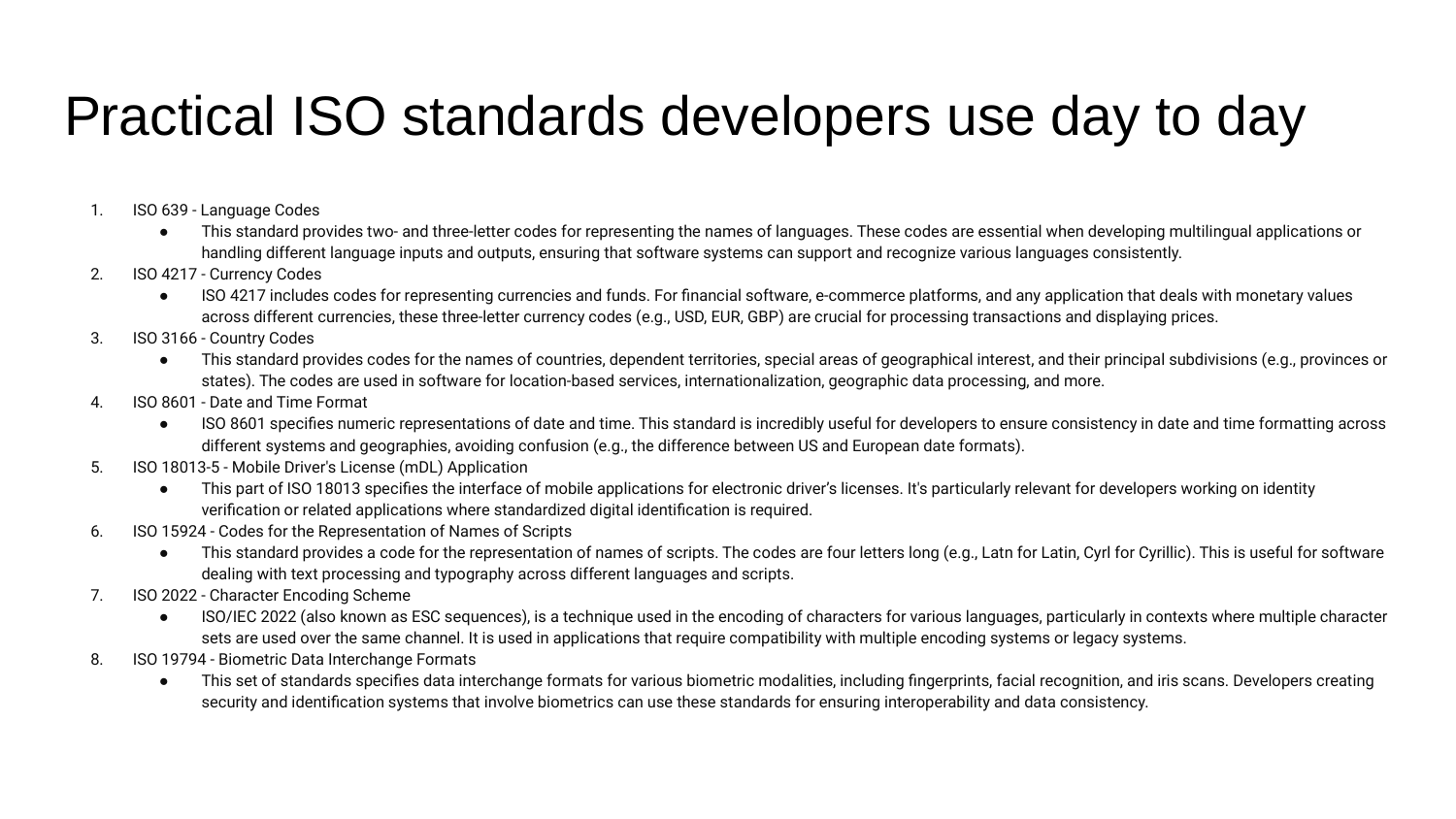

# Practical ISO standards developers use day to day
ISO 639 - Language Codes
This standard provides two- and three-letter codes for representing the names of languages. These codes are essential when developing multilingual applications or handling different language inputs and outputs, ensuring that software systems can support and recognize various languages consistently.
ISO 4217 - Currency Codes
ISO 4217 includes codes for representing currencies and funds. For financial software, e-commerce platforms, and any application that deals with monetary values across different currencies, these three-letter currency codes (e.g., USD, EUR, GBP) are crucial for processing transactions and displaying prices.
ISO 3166 - Country Codes
This standard provides codes for the names of countries, dependent territories, special areas of geographical interest, and their principal subdivisions (e.g., provinces or states). The codes are used in software for location-based services, internationalization, geographic data processing, and more.
ISO 8601 - Date and Time Format
ISO 8601 specifies numeric representations of date and time. This standard is incredibly useful for developers to ensure consistency in date and time formatting across different systems and geographies, avoiding confusion (e.g., the difference between US and European date formats).
ISO 18013-5 - Mobile Driver's License (mDL) Application
This part of ISO 18013 specifies the interface of mobile applications for electronic driver’s licenses. It's particularly relevant for developers working on identity verification or related applications where standardized digital identification is required.
ISO 15924 - Codes for the Representation of Names of Scripts
This standard provides a code for the representation of names of scripts. The codes are four letters long (e.g., Latn for Latin, Cyrl for Cyrillic). This is useful for software dealing with text processing and typography across different languages and scripts.
ISO 2022 - Character Encoding Scheme
ISO/IEC 2022 (also known as ESC sequences), is a technique used in the encoding of characters for various languages, particularly in contexts where multiple character sets are used over the same channel. It is used in applications that require compatibility with multiple encoding systems or legacy systems.
ISO 19794 - Biometric Data Interchange Formats
This set of standards specifies data interchange formats for various biometric modalities, including fingerprints, facial recognition, and iris scans. Developers creating security and identification systems that involve biometrics can use these standards for ensuring interoperability and data consistency.